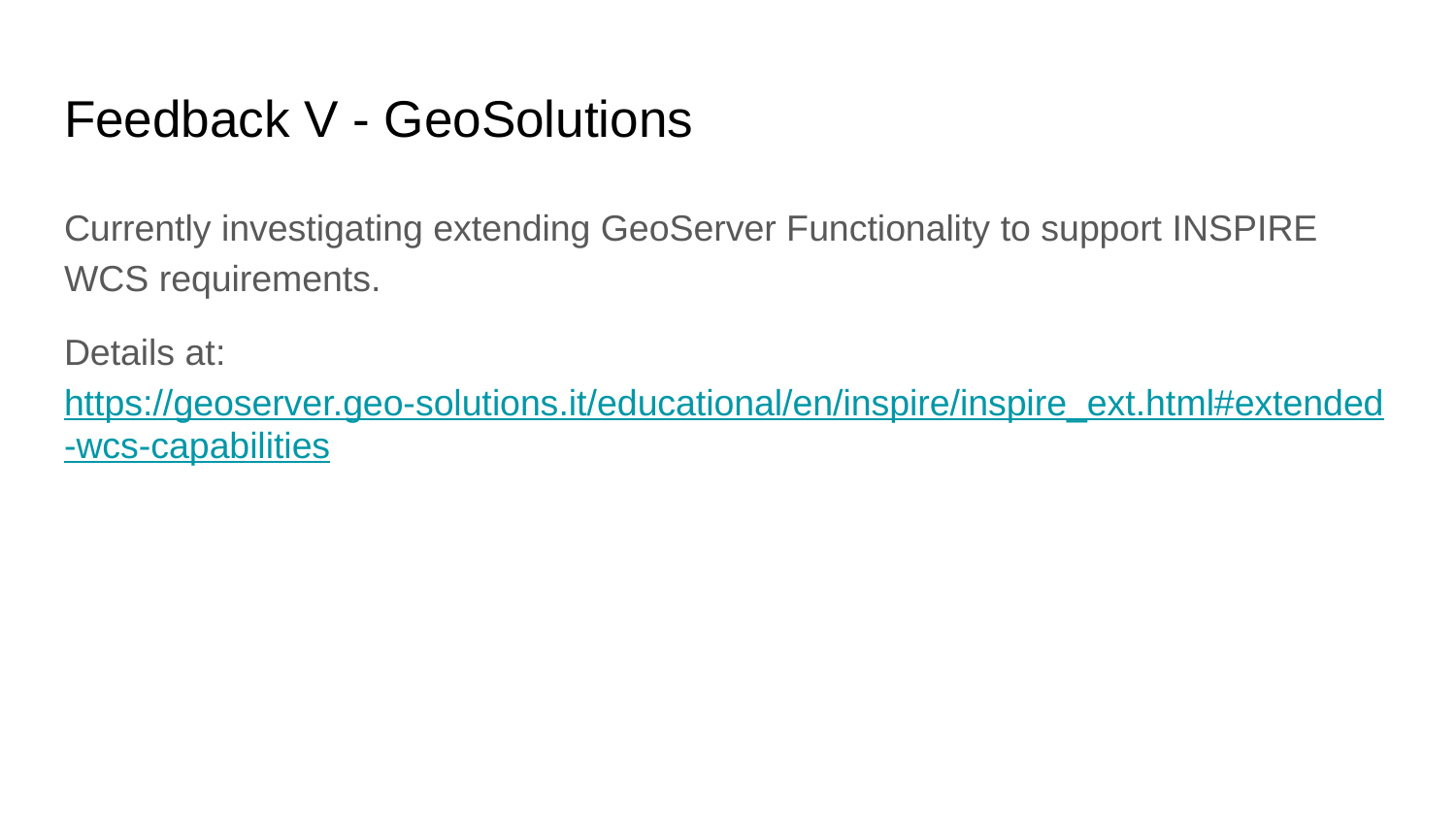

# Feedback V - GeoSolutions
Currently investigating extending GeoServer Functionality to support INSPIRE WCS requirements.
Details at:
https://geoserver.geo-solutions.it/educational/en/inspire/inspire_ext.html#extended-wcs-capabilities